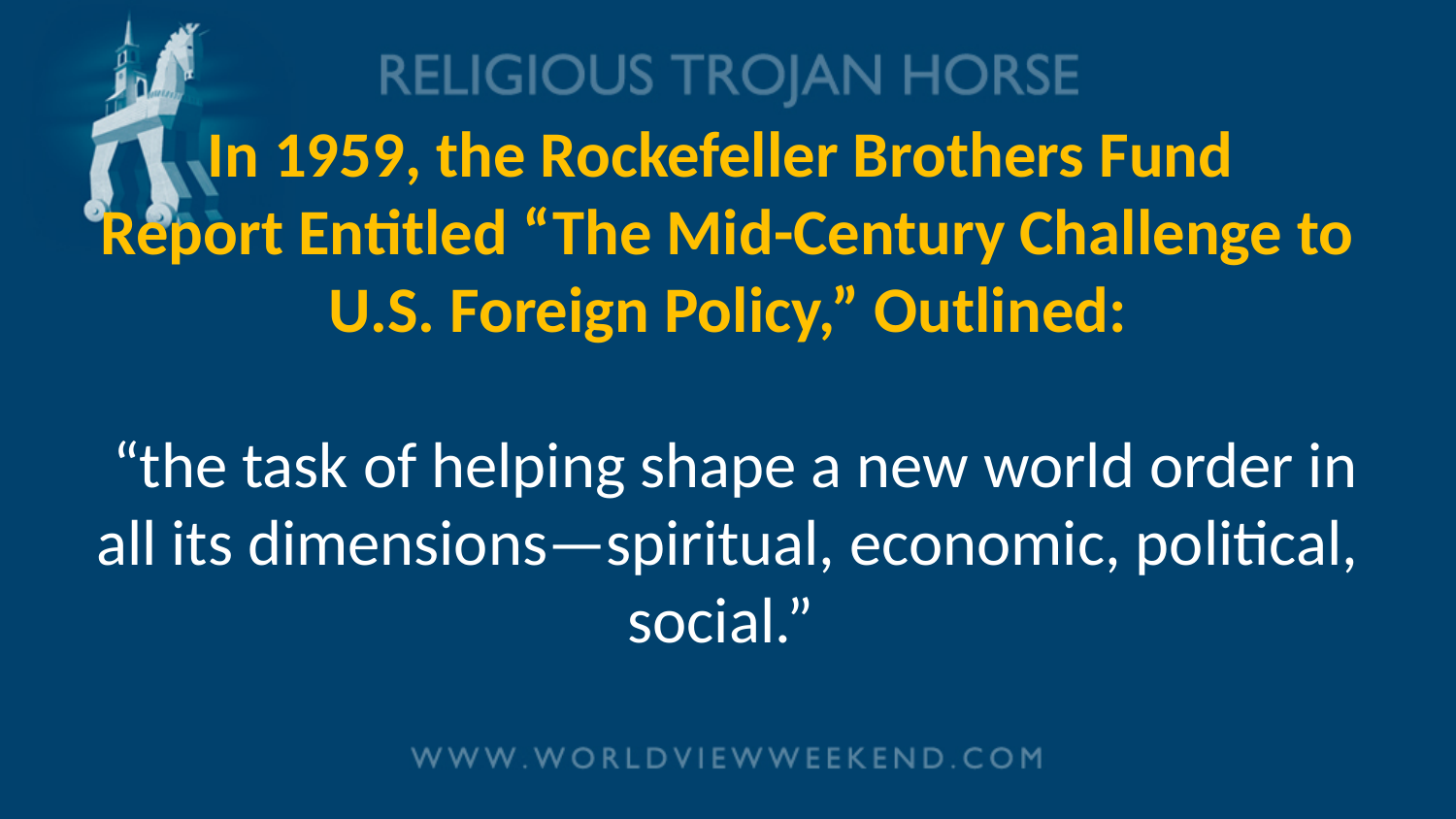

# In 1959, the Rockefeller Brothers Fund Report Entitled “The Mid-Century Challenge to U.S. Foreign Policy,” Outlined: “the task of helping shape a new world order in all its dimensions—spiritual, economic, political, social.”